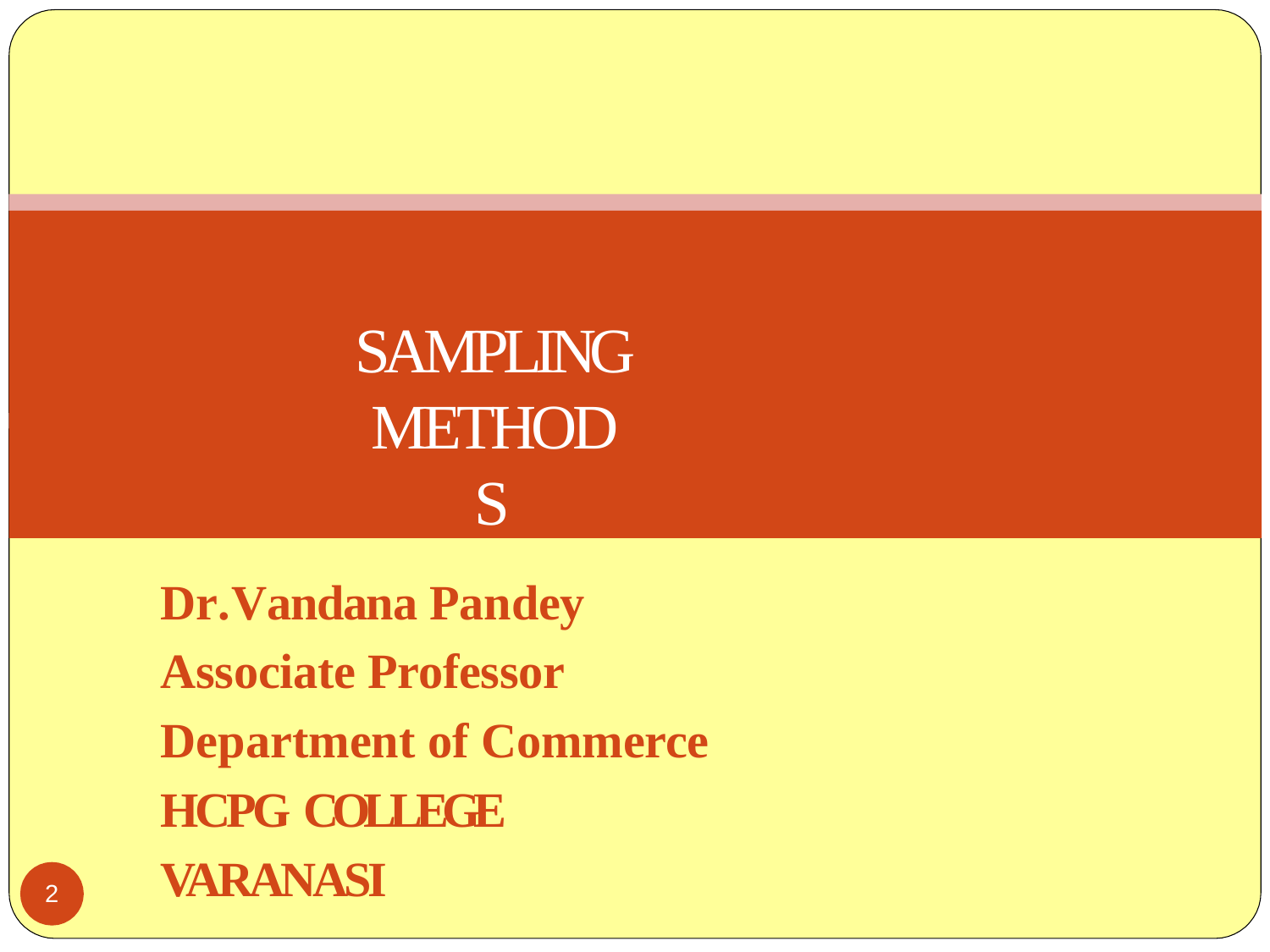

# SAMPLING METHODS
Dr.Vandana Pandey Associate Professor Department of Commerce HCPG COLLEGE VARANASI

2